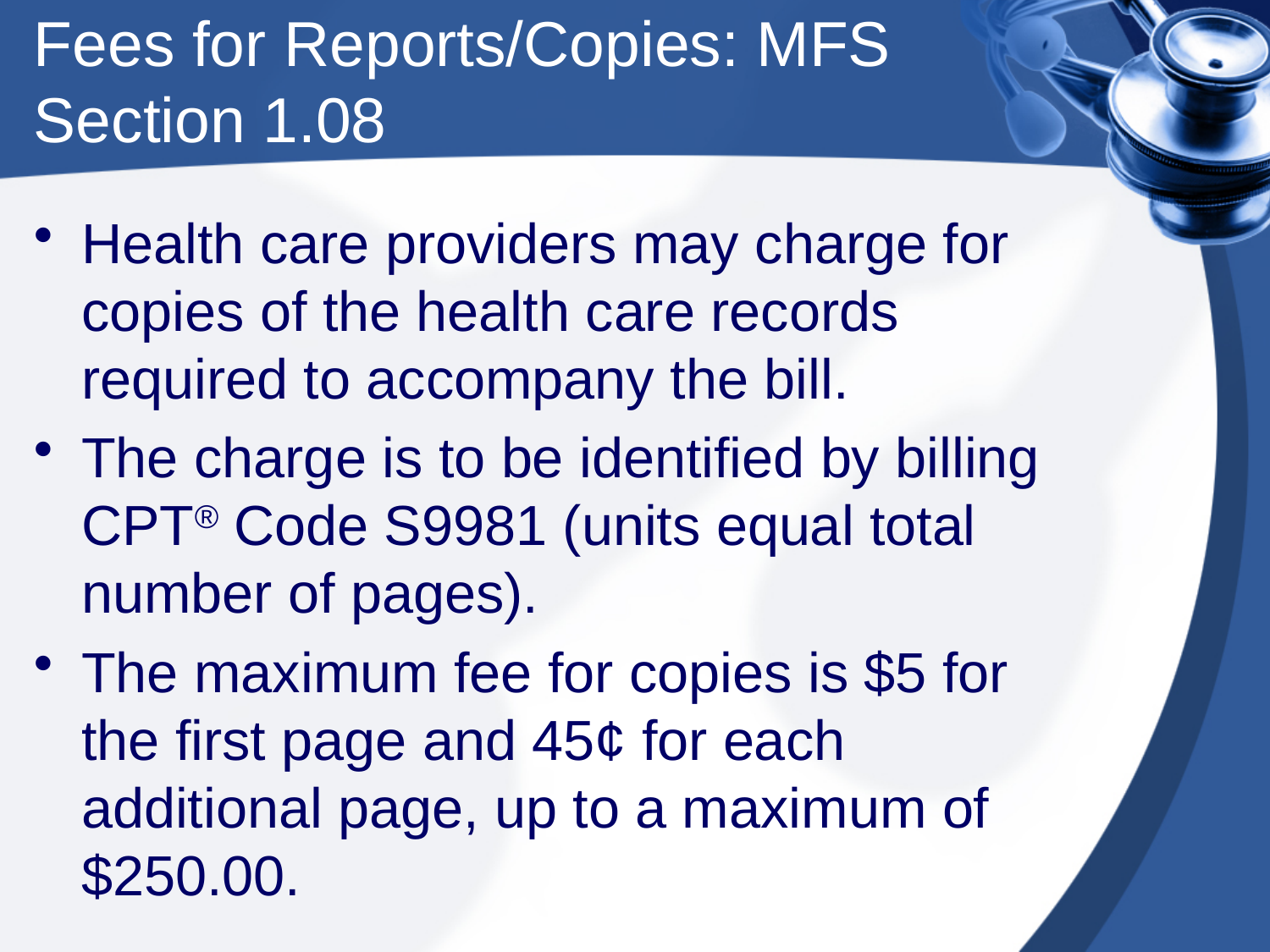

# Fees for Reports/Copies: MFS Section 1.08
Health care providers may charge for copies of the health care records required to accompany the bill.
The charge is to be identified by billing CPT® Code S9981 (units equal total number of pages).
The maximum fee for copies is $5 for the first page and 45¢ for each additional page, up to a maximum of $250.00.